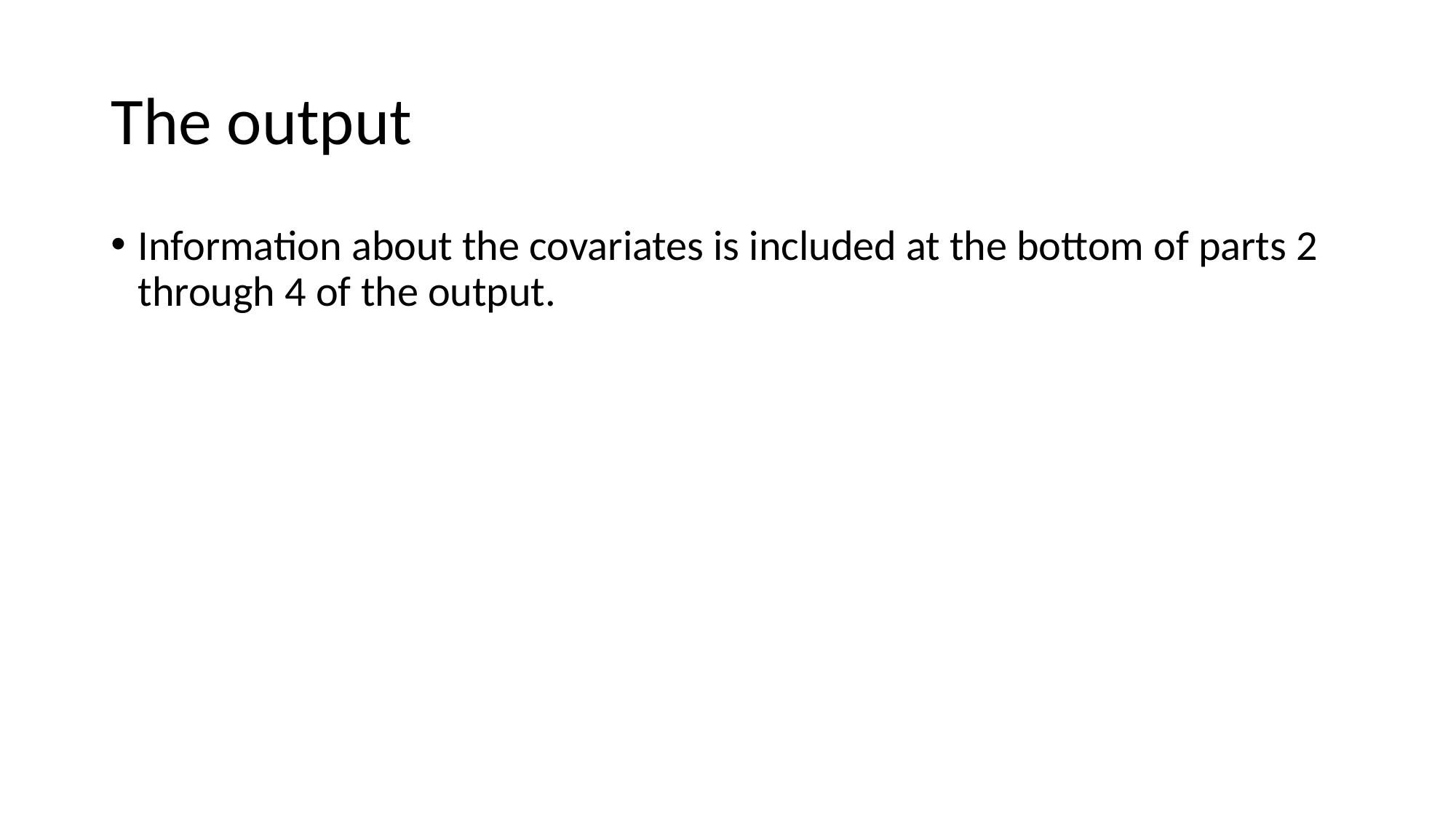

# The output
Information about the covariates is included at the bottom of parts 2 through 4 of the output.